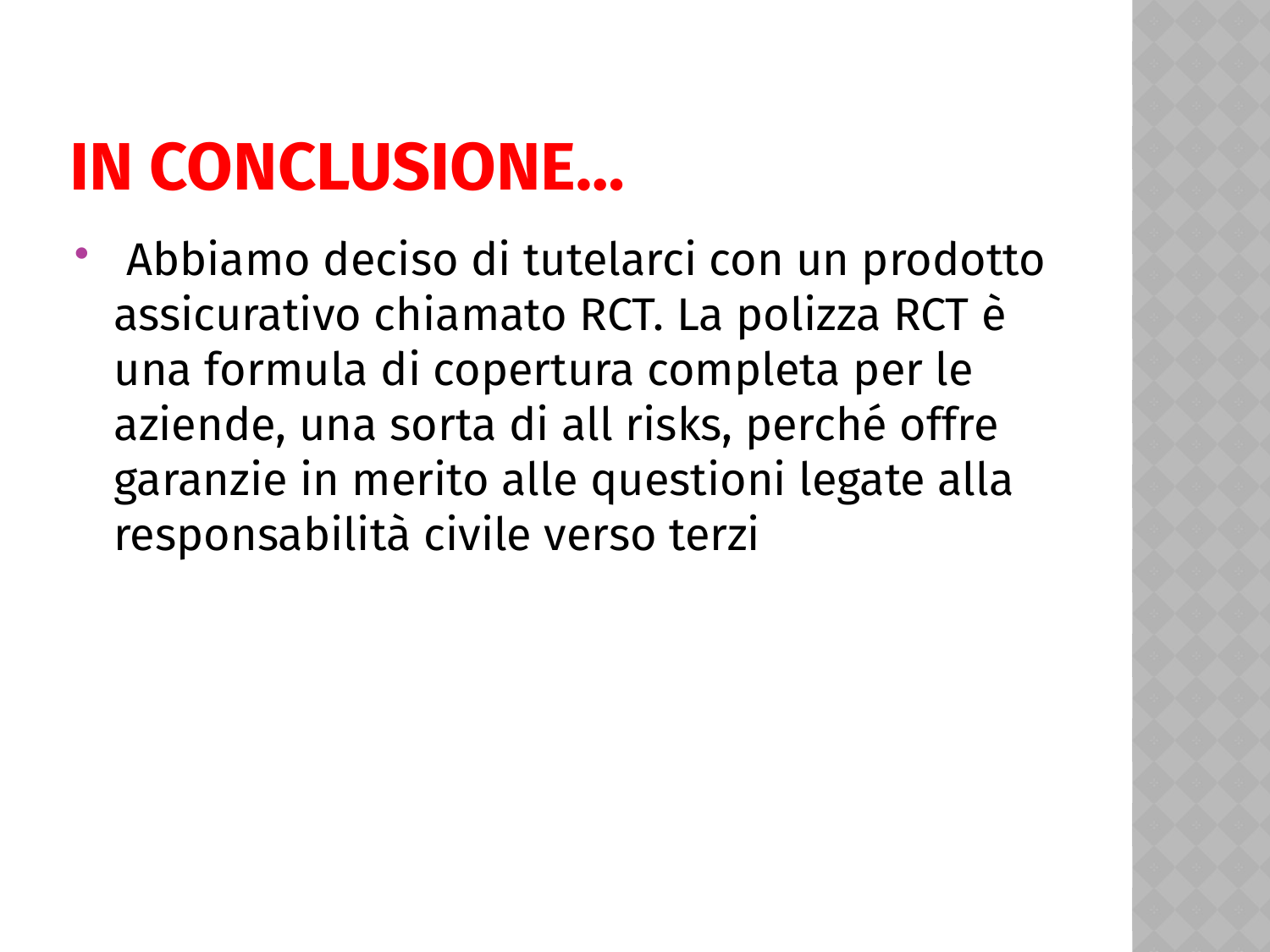

# In conclusione…
 Abbiamo deciso di tutelarci con un prodotto assicurativo chiamato RCT. La polizza RCT è una formula di copertura completa per le aziende, una sorta di all risks, perché offre garanzie in merito alle questioni legate alla responsabilità civile verso terzi